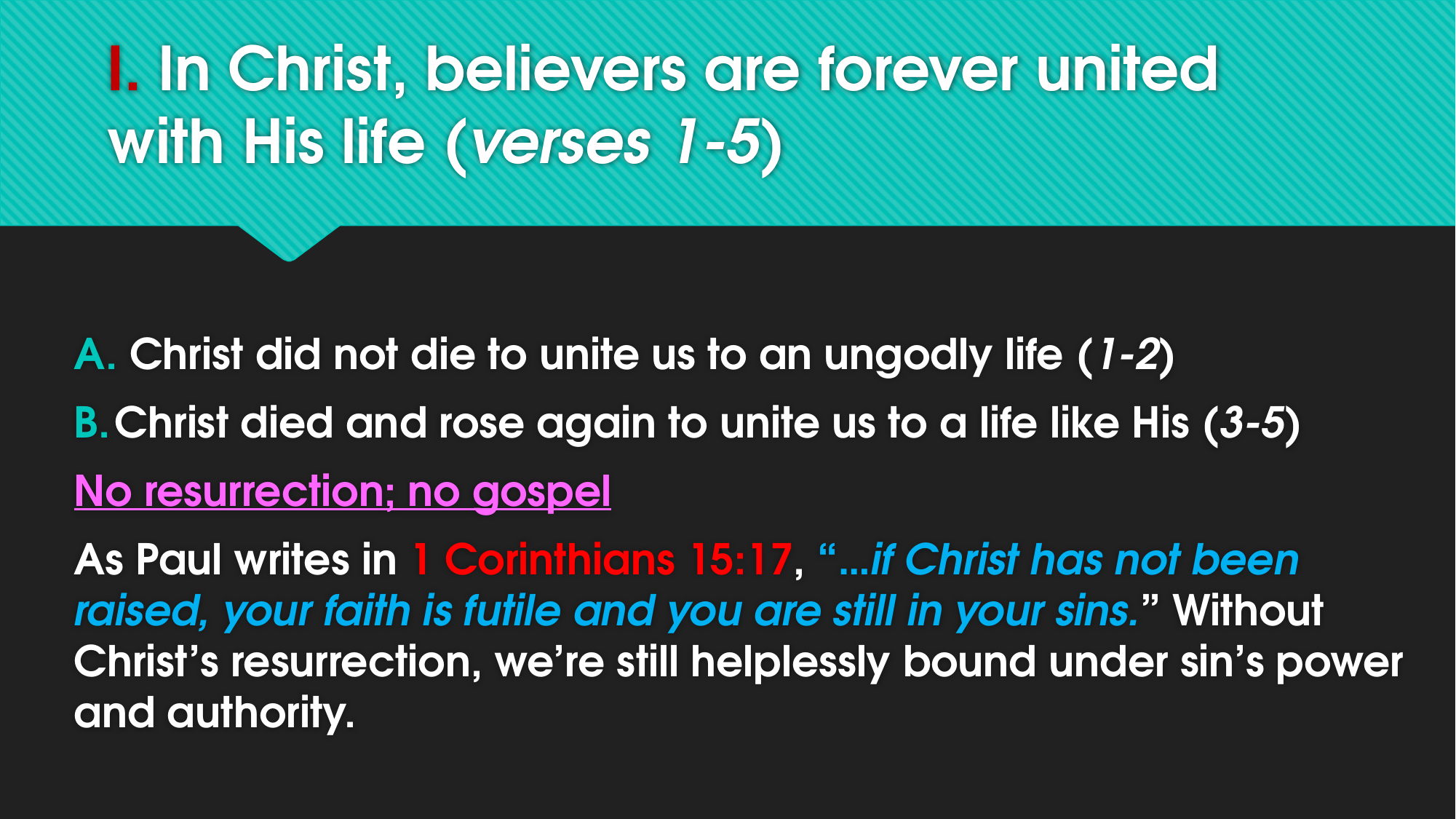

# I. In Christ, believers are forever united with His life (verses 1-5)
 Christ did not die to unite us to an ungodly life (1-2)
Christ died and rose again to unite us to a life like His (3-5)
No resurrection; no gospel
As Paul writes in 1 Corinthians 15:17, “…if Christ has not been raised, your faith is futile and you are still in your sins.” Without Christ’s resurrection, we’re still helplessly bound under sin’s power and authority.